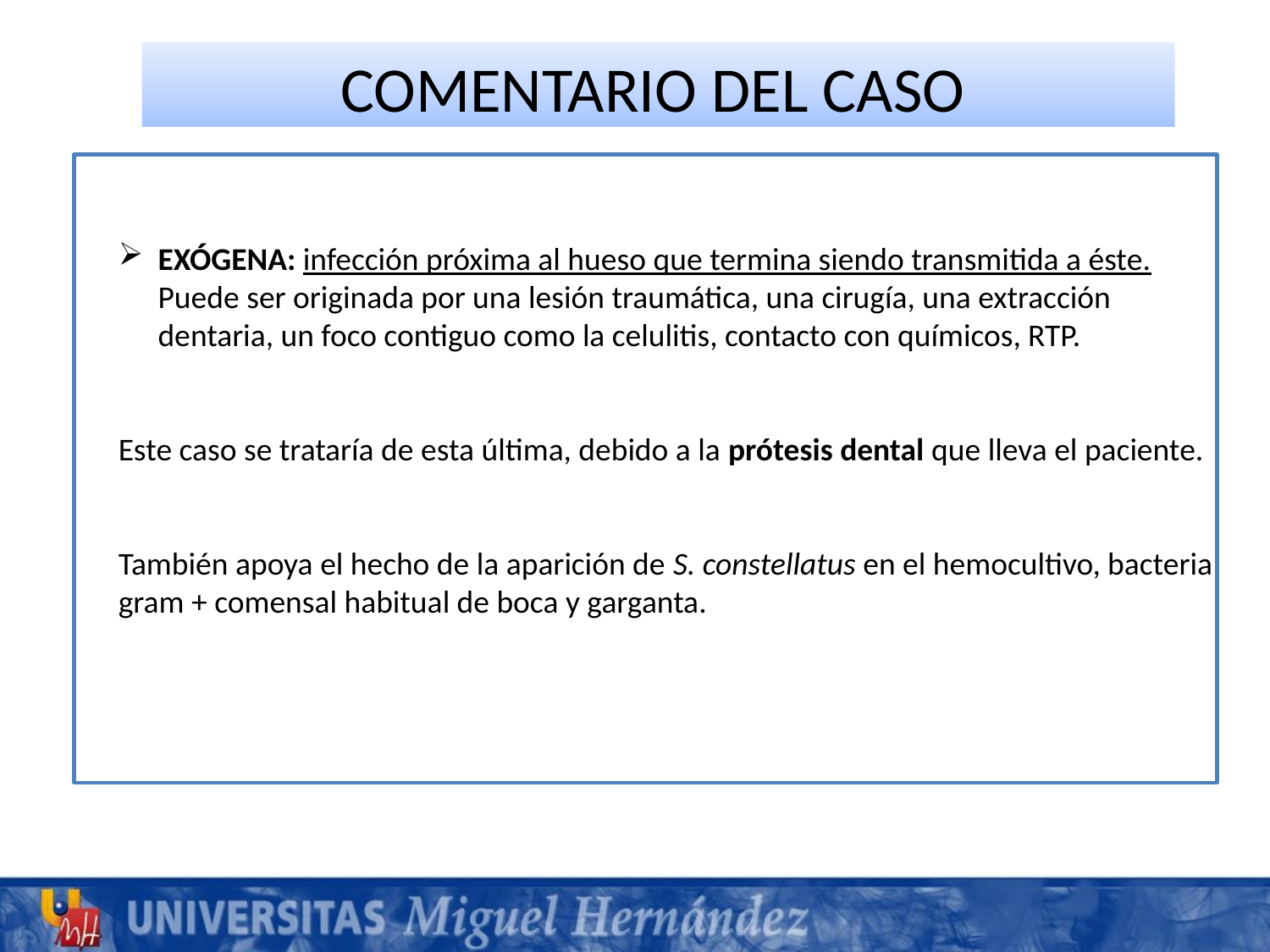

COMENTARIO DEL CASO

EXÓGENA: infección próxima al hueso que termina siendo transmitida a éste. Puede ser originada por una lesión traumática, una cirugía, una extracción dentaria, un foco contiguo como la celulitis, contacto con químicos, RTP.

Este caso se trataría de esta última, debido a la prótesis dental que lleva el paciente.

También apoya el hecho de la aparición de S. constellatus en el hemocultivo, bacteria gram + comensal habitual de boca y garganta.